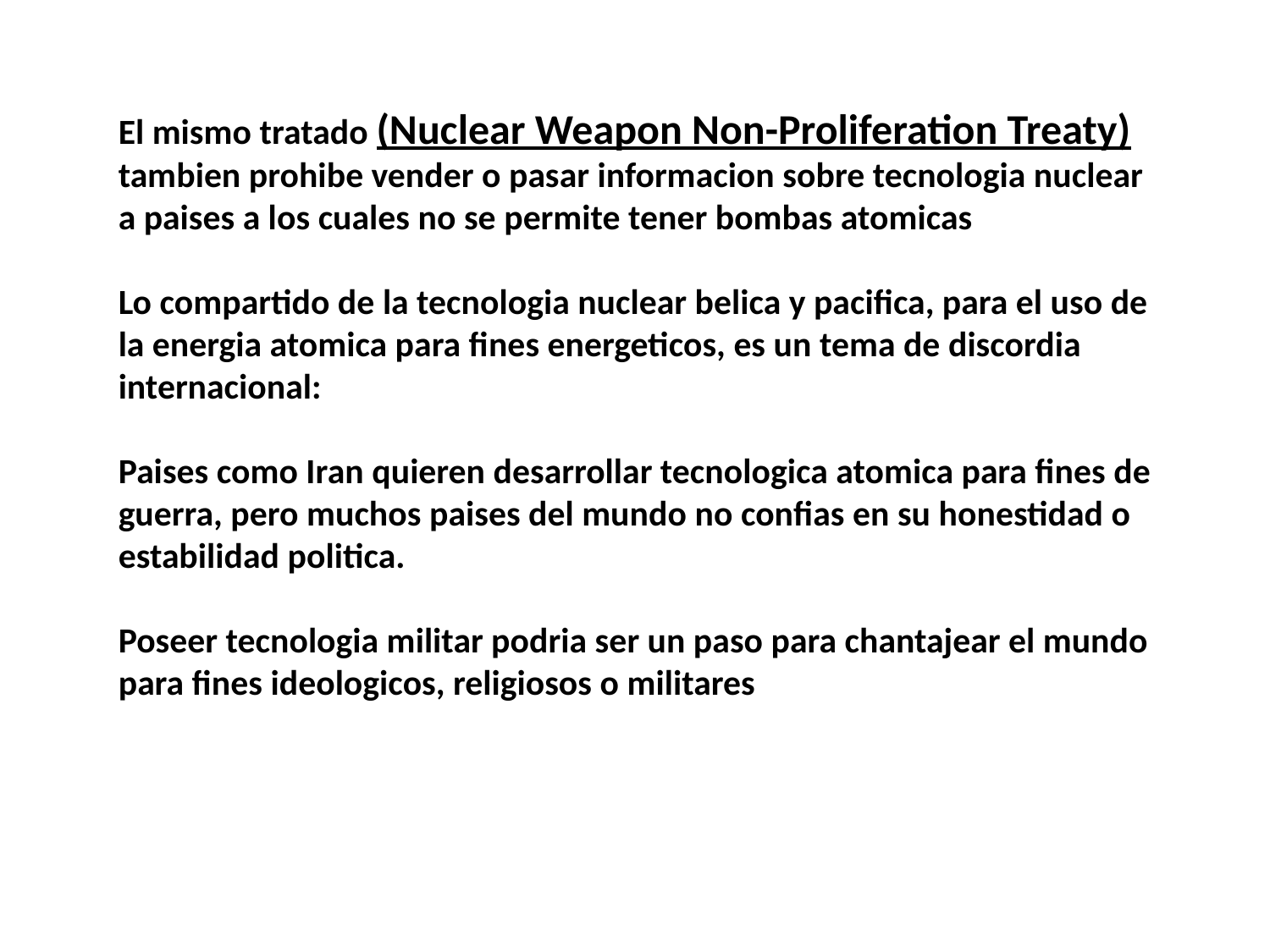

El mismo tratado (Nuclear Weapon Non-Proliferation Treaty) tambien prohibe vender o pasar informacion sobre tecnologia nuclear a paises a los cuales no se permite tener bombas atomicas

Lo compartido de la tecnologia nuclear belica y pacifica, para el uso de la energia atomica para fines energeticos, es un tema de discordia internacional:

Paises como Iran quieren desarrollar tecnologica atomica para fines de guerra, pero muchos paises del mundo no confias en su honestidad o estabilidad politica.

Poseer tecnologia militar podria ser un paso para chantajear el mundo para fines ideologicos, religiosos o militares